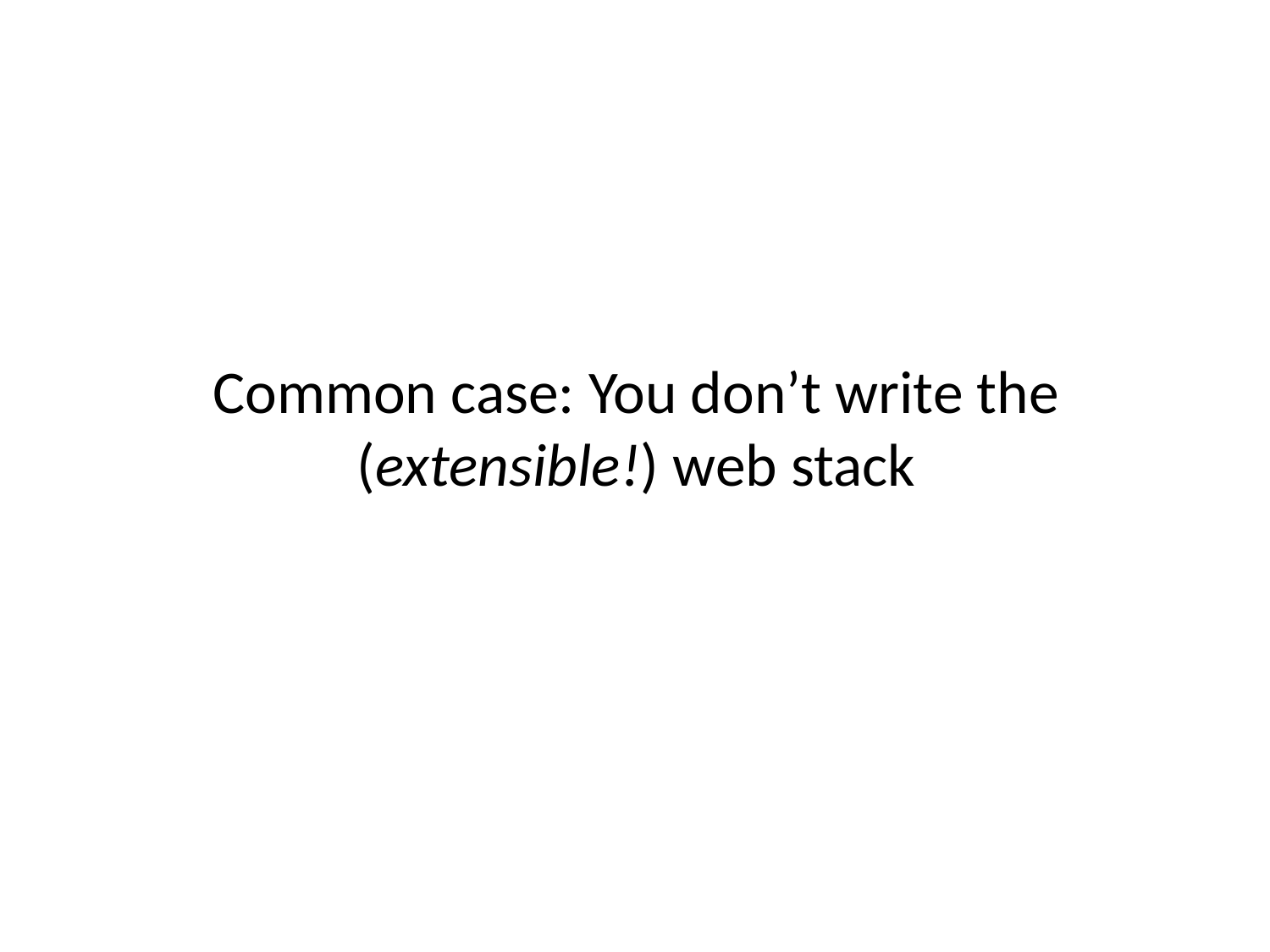

# Common case: You don’t write the (extensible!) web stack